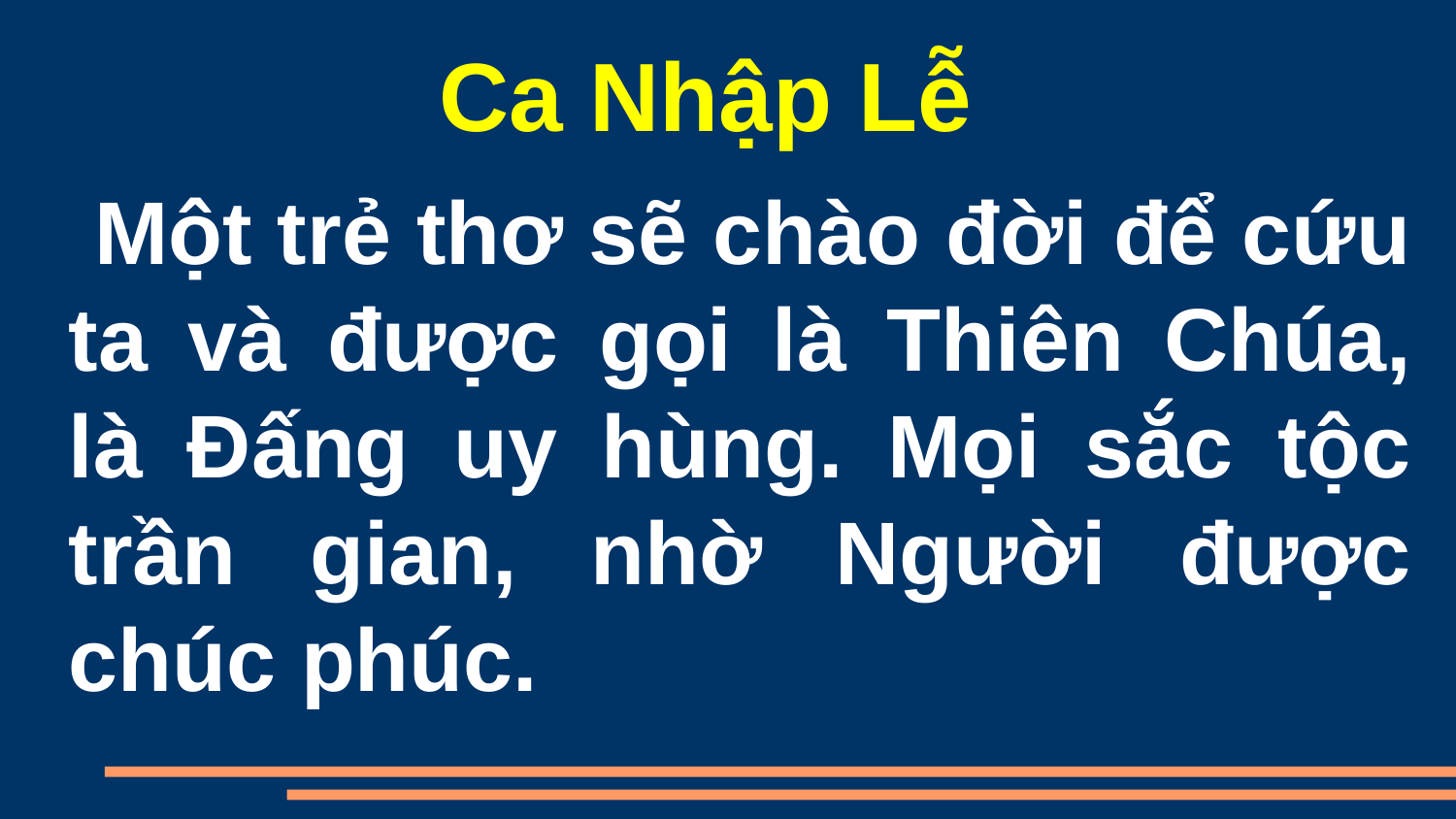

Ca Nhập Lễ
 Một trẻ thơ sẽ chào đời để cứu ta và được gọi là Thiên Chúa, là Đấng uy hùng. Mọi sắc tộc trần gian, nhờ Người được chúc phúc.